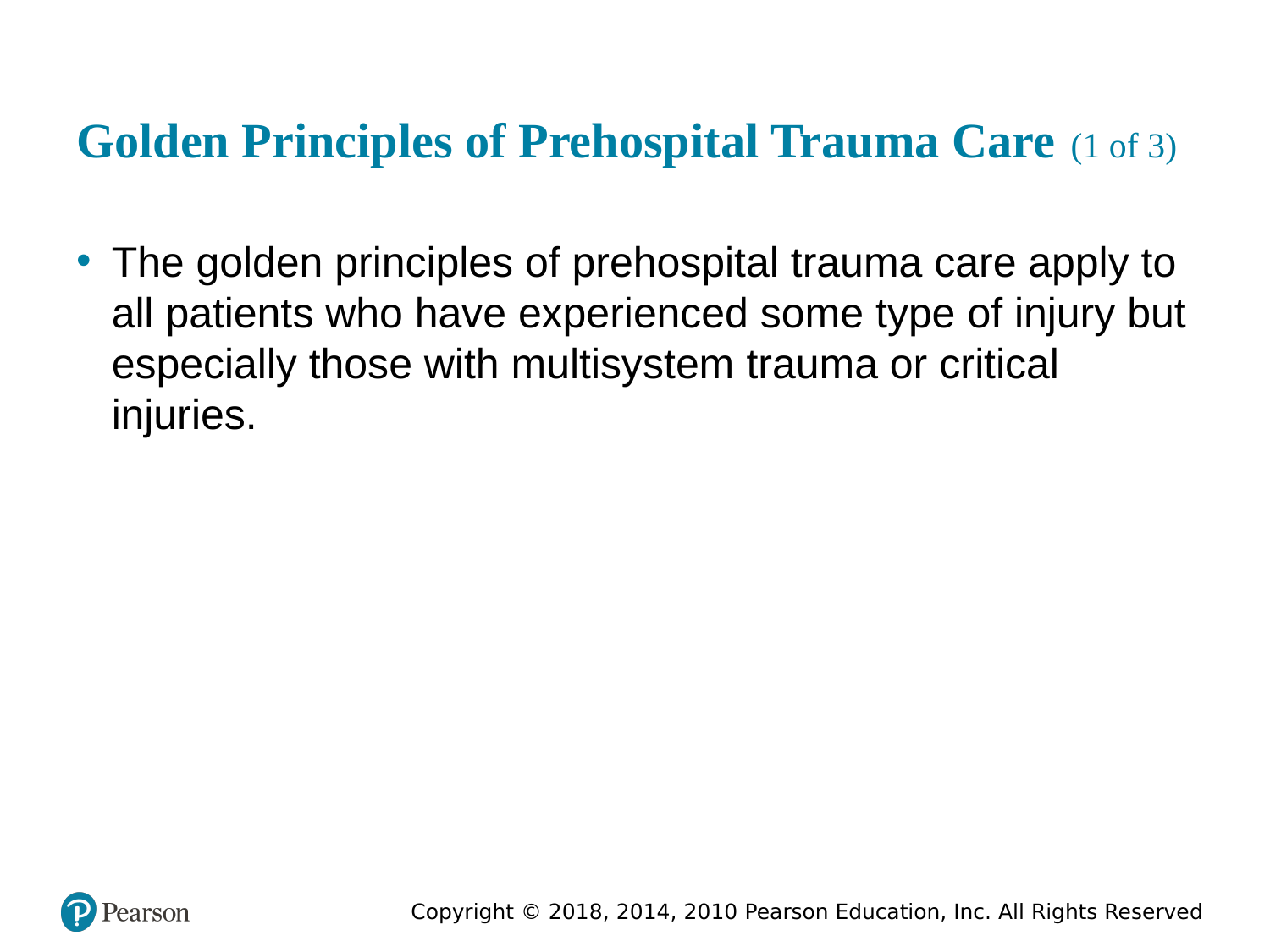

# Golden Principles of Prehospital Trauma Care (1 of 3)
The golden principles of prehospital trauma care apply to all patients who have experienced some type of injury but especially those with multisystem trauma or critical injuries.